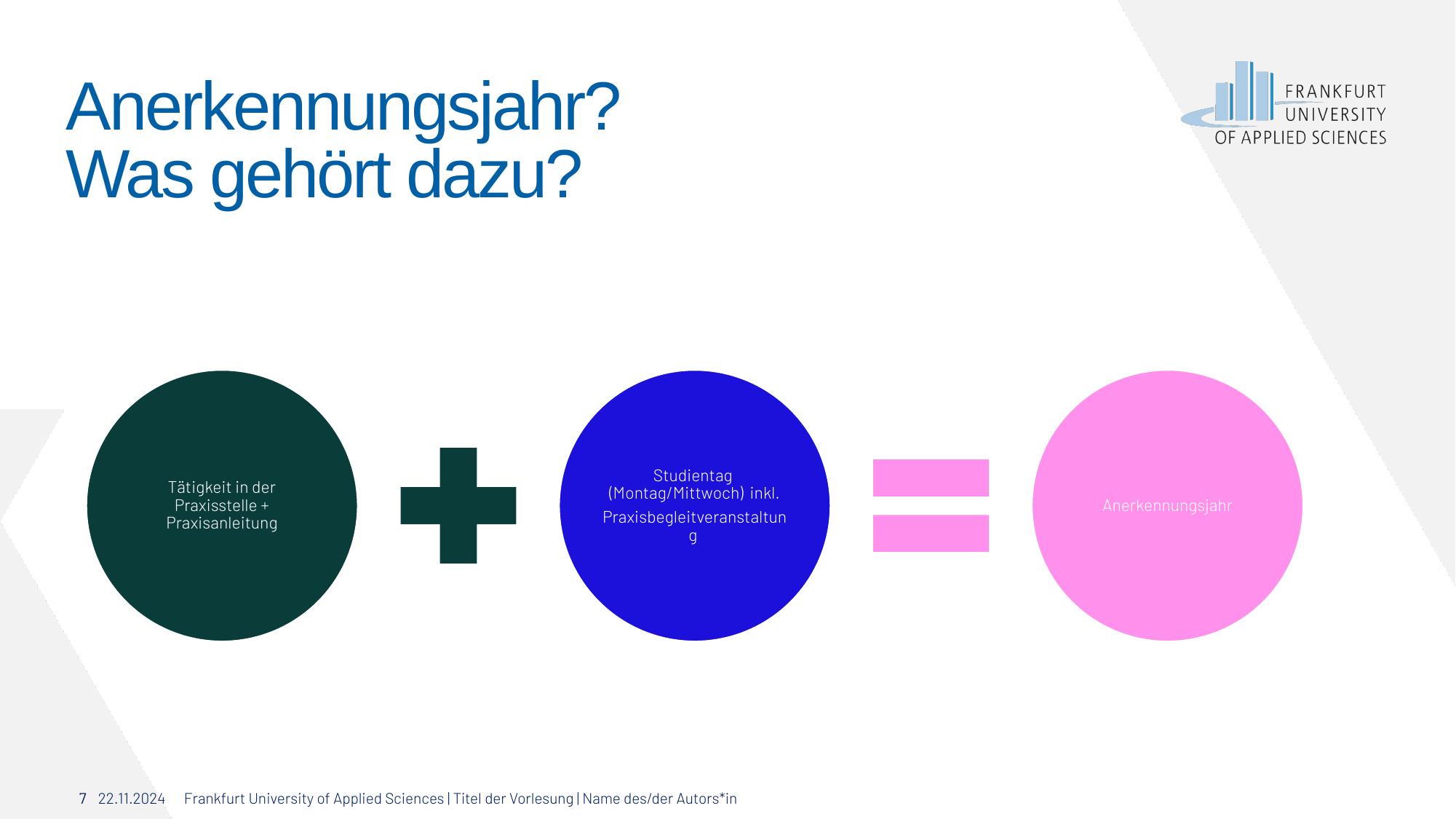

# Anerkennungsjahr? Was gehört dazu?
Tätigkeit in der Praxisstelle + Praxisanleitung

Studientag  (Montag/Mittwoch)  inkl.
Praxisbegleitveranstaltung

Anerkennungsjahr
7
22.11.2024
Frankfurt University of Applied Sciences | Titel der Vorlesung | Name des/der Autors*in